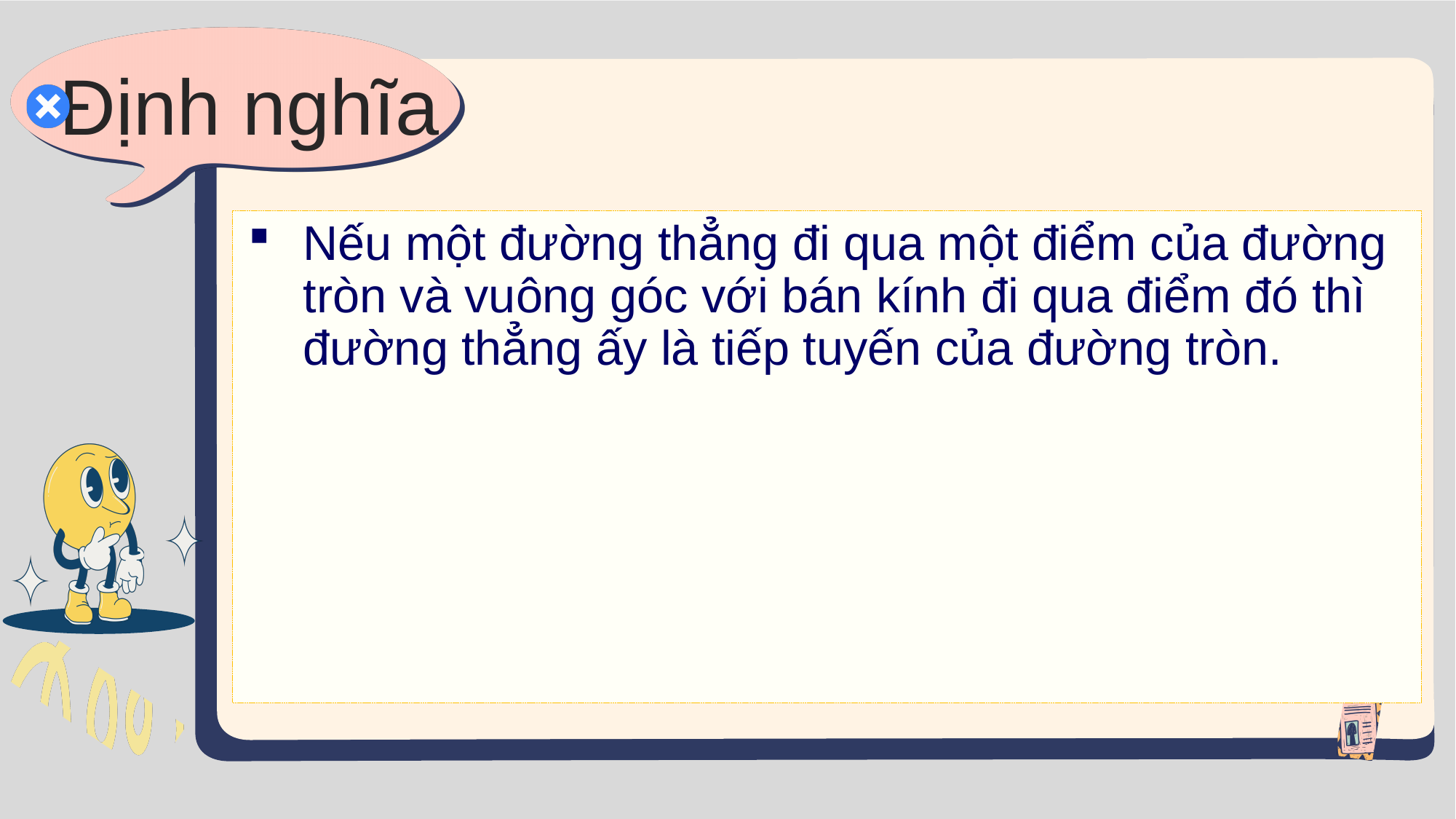

Định nghĩa

Nếu một đường thẳng đi qua một điểm của đường tròn và vuông góc với bán kính đi qua điểm đó thì đường thẳng ấy là tiếp tuyến của đường tròn.